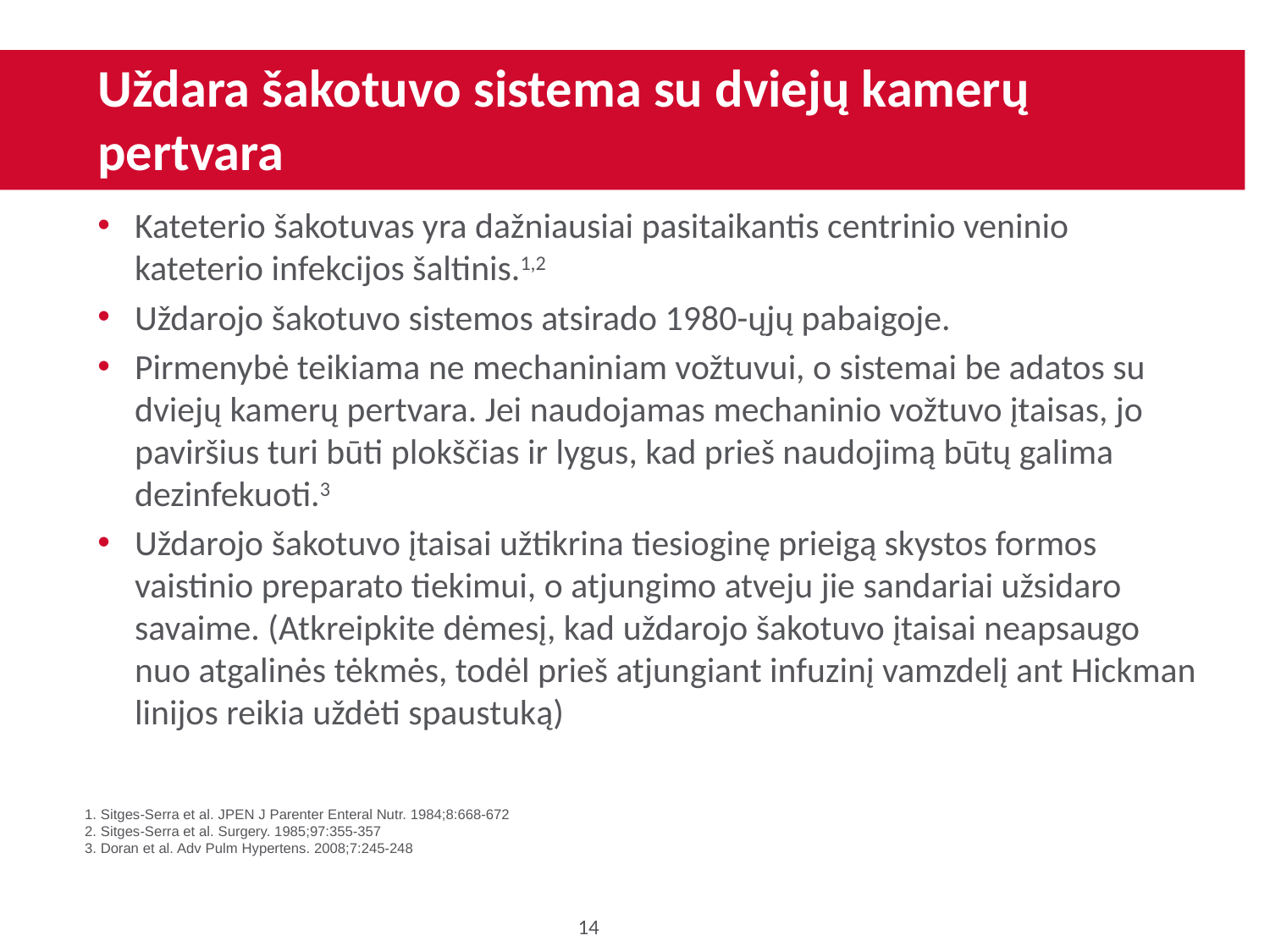

# Uždara šakotuvo sistema su dviejų kamerų pertvara
Kateterio šakotuvas yra dažniausiai pasitaikantis centrinio veninio kateterio infekcijos šaltinis.1,2
Uždarojo šakotuvo sistemos atsirado 1980-ųjų pabaigoje.
Pirmenybė teikiama ne mechaniniam vožtuvui, o sistemai be adatos su dviejų kamerų pertvara. Jei naudojamas mechaninio vožtuvo įtaisas, jo paviršius turi būti plokščias ir lygus, kad prieš naudojimą būtų galima dezinfekuoti.3
Uždarojo šakotuvo įtaisai užtikrina tiesioginę prieigą skystos formos vaistinio preparato tiekimui, o atjungimo atveju jie sandariai užsidaro savaime. (Atkreipkite dėmesį, kad uždarojo šakotuvo įtaisai neapsaugo nuo atgalinės tėkmės, todėl prieš atjungiant infuzinį vamzdelį ant Hickman linijos reikia uždėti spaustuką)
1. Sitges-Serra et al. JPEN J Parenter Enteral Nutr. 1984;8:668-672
2. Sitges-Serra et al. Surgery. 1985;97:355-357
3. Doran et al. Adv Pulm Hypertens. 2008;7:245-248